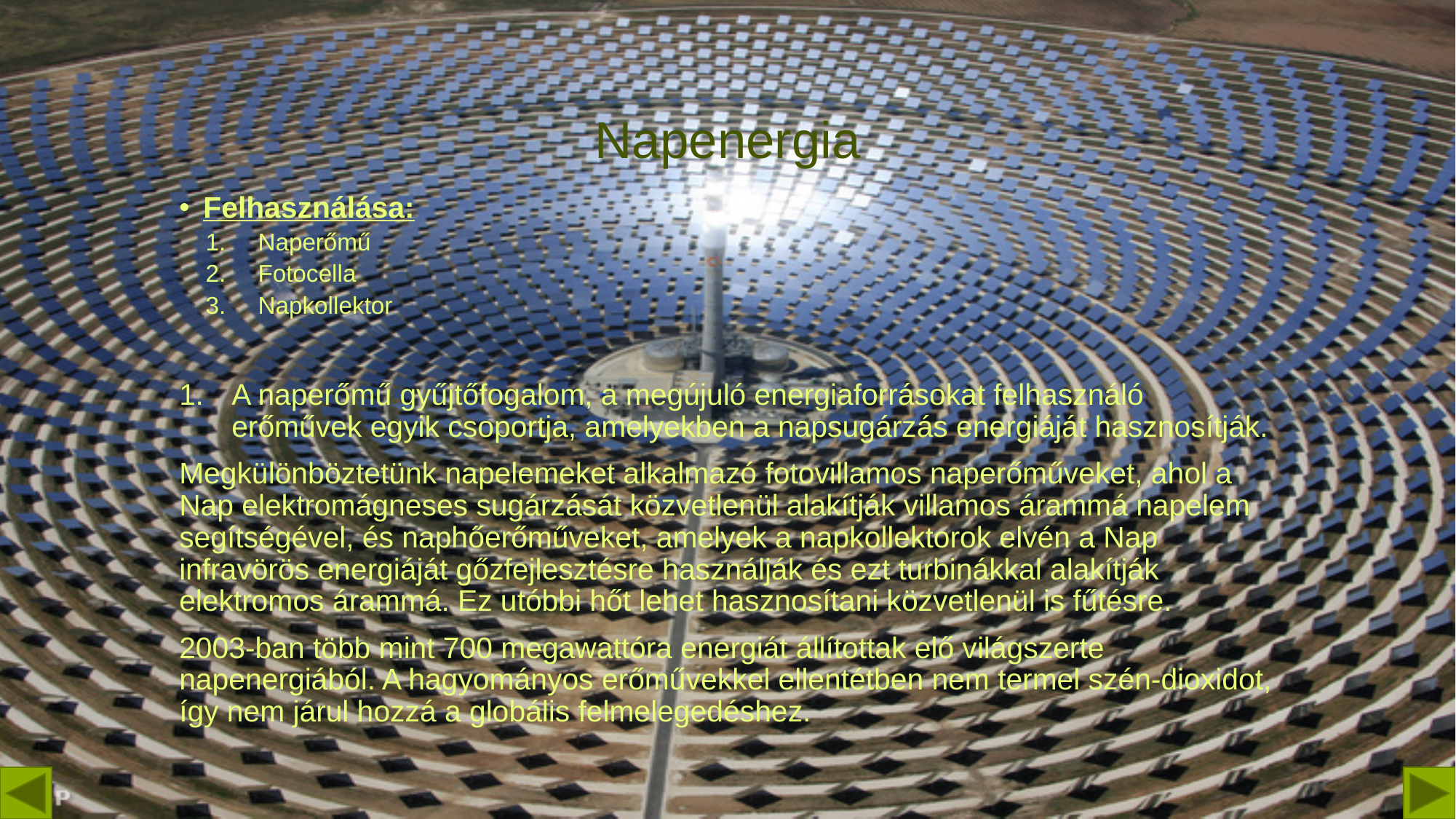

# Napenergia
Felhasználása:
Naperőmű
Fotocella
Napkollektor

A naperőmű gyűjtőfogalom, a megújuló energiaforrásokat felhasználó erőművek egyik csoportja, amelyekben a napsugárzás energiáját hasznosítják.
Megkülönböztetünk napelemeket alkalmazó fotovillamos naperőműveket, ahol a Nap elektromágneses sugárzását közvetlenül alakítják villamos árammá napelem segítségével, és naphőerőműveket, amelyek a napkollektorok elvén a Nap infravörös energiáját gőzfejlesztésre használják és ezt turbinákkal alakítják elektromos árammá. Ez utóbbi hőt lehet hasznosítani közvetlenül is fűtésre.
2003-ban több mint 700 megawattóra energiát állítottak elő világszerte napenergiából. A hagyományos erőművekkel ellentétben nem termel szén-dioxidot, így nem járul hozzá a globális felmelegedéshez.